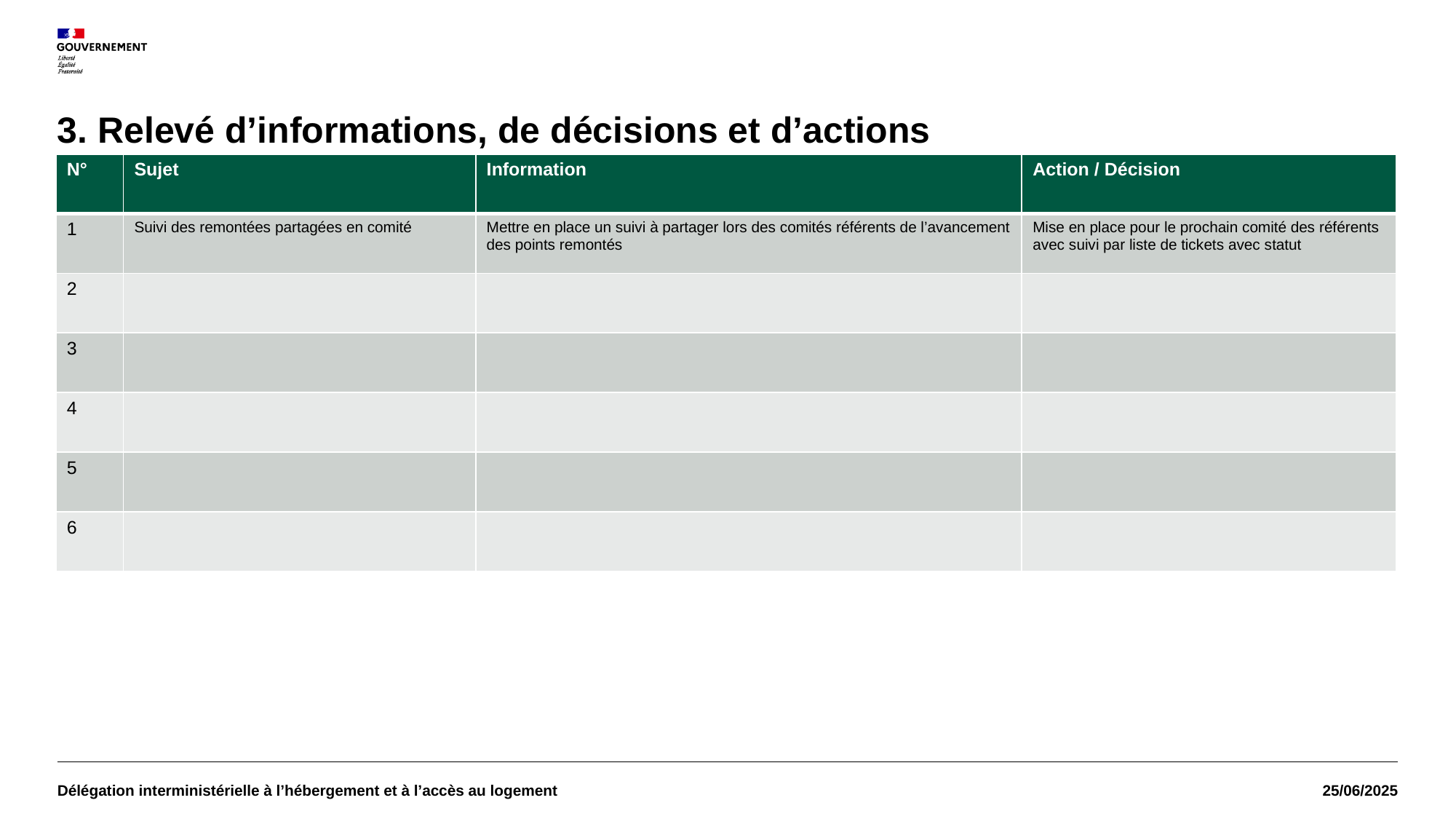

# 3. Relevé d’informations, de décisions et d’actions
| N° | Sujet | Information | Action / Décision |
| --- | --- | --- | --- |
| 1 | Suivi des remontées partagées en comité | Mettre en place un suivi à partager lors des comités référents de l’avancement des points remontés | Mise en place pour le prochain comité des référents avec suivi par liste de tickets avec statut |
| 2 |  |  |  |
| 3 |  |  |  |
| 4 |  |  |  |
| 5 |  |  |  |
| 6 |  |  |  |
Délégation interministérielle à l’hébergement et à l’accès au logement
25/06/2025